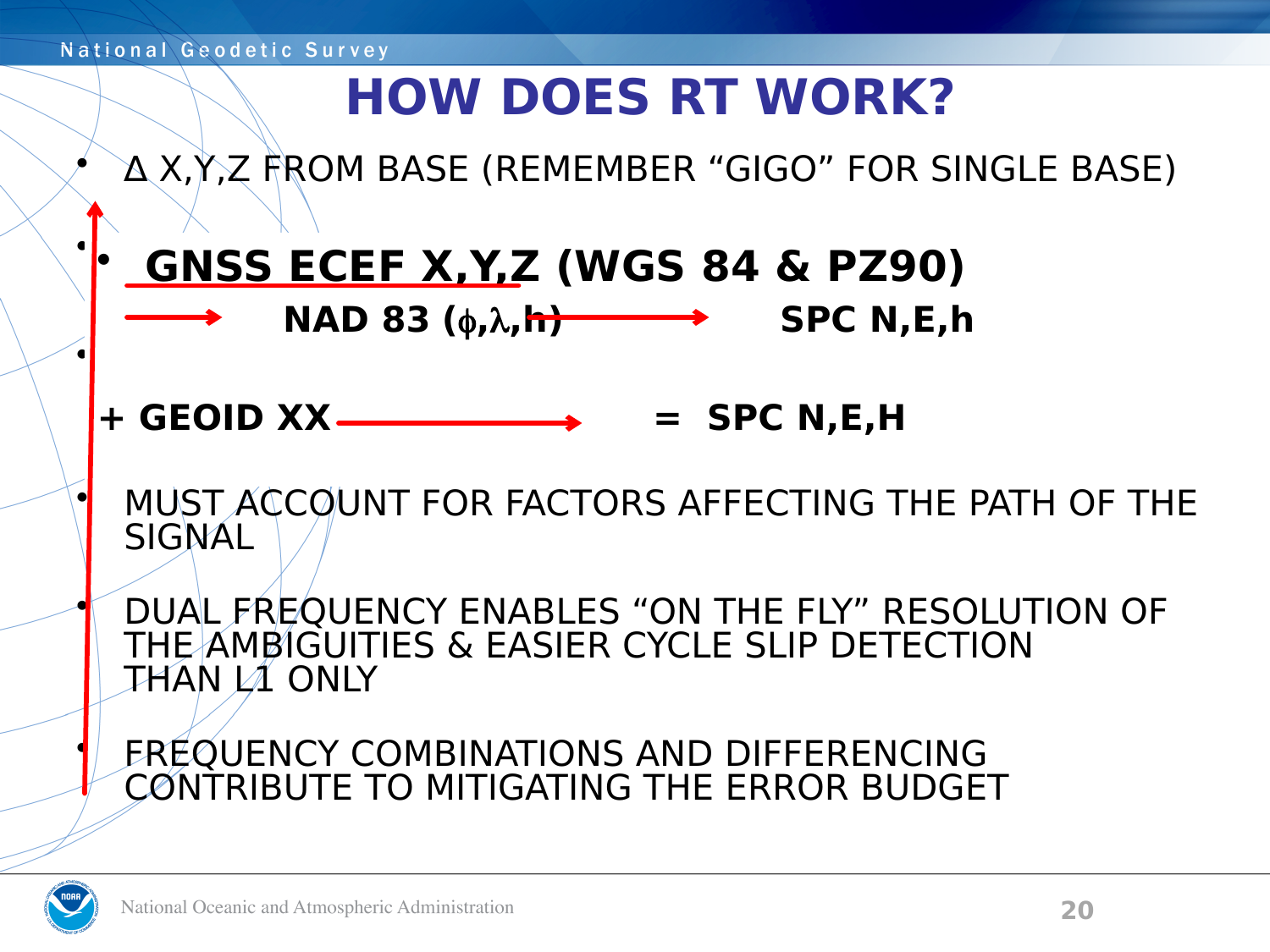

# HOW DOES RT WORK?
∆ X,Y,Z FROM BASE (REMEMBER “GIGO” FOR SINGLE BASE)
MULTILATERATION - TIME (SEC.) · C (SPEED OF LIGHT) (M/SEC.)= DISTANCE from satellite
MUST RESOLVE CARRIER CYCLE INTEGER COUNT AMBIGUITIES (# cycles · wave length + partial cycle = distance)
MUST ACCOUNT FOR FACTORS AFFECTING THE PATH OF THE SIGNAL
DUAL FREQUENCY ENABLES “ON THE FLY” RESOLUTION OF THE AMBIGUITIES & EASIER CYCLE SLIP DETECTION
THAN L1 ONLY
FREQUENCY COMBINATIONS AND DIFFERENCING CONTRIBUTE TO MITIGATING THE ERROR BUDGET
GNSS ECEF X,Y,Z (WGS 84 & PZ90)
		 NAD 83 (φ,λ,h)		SPC N,E,h

+ GEOID XX 			=  SPC N,E,H

20